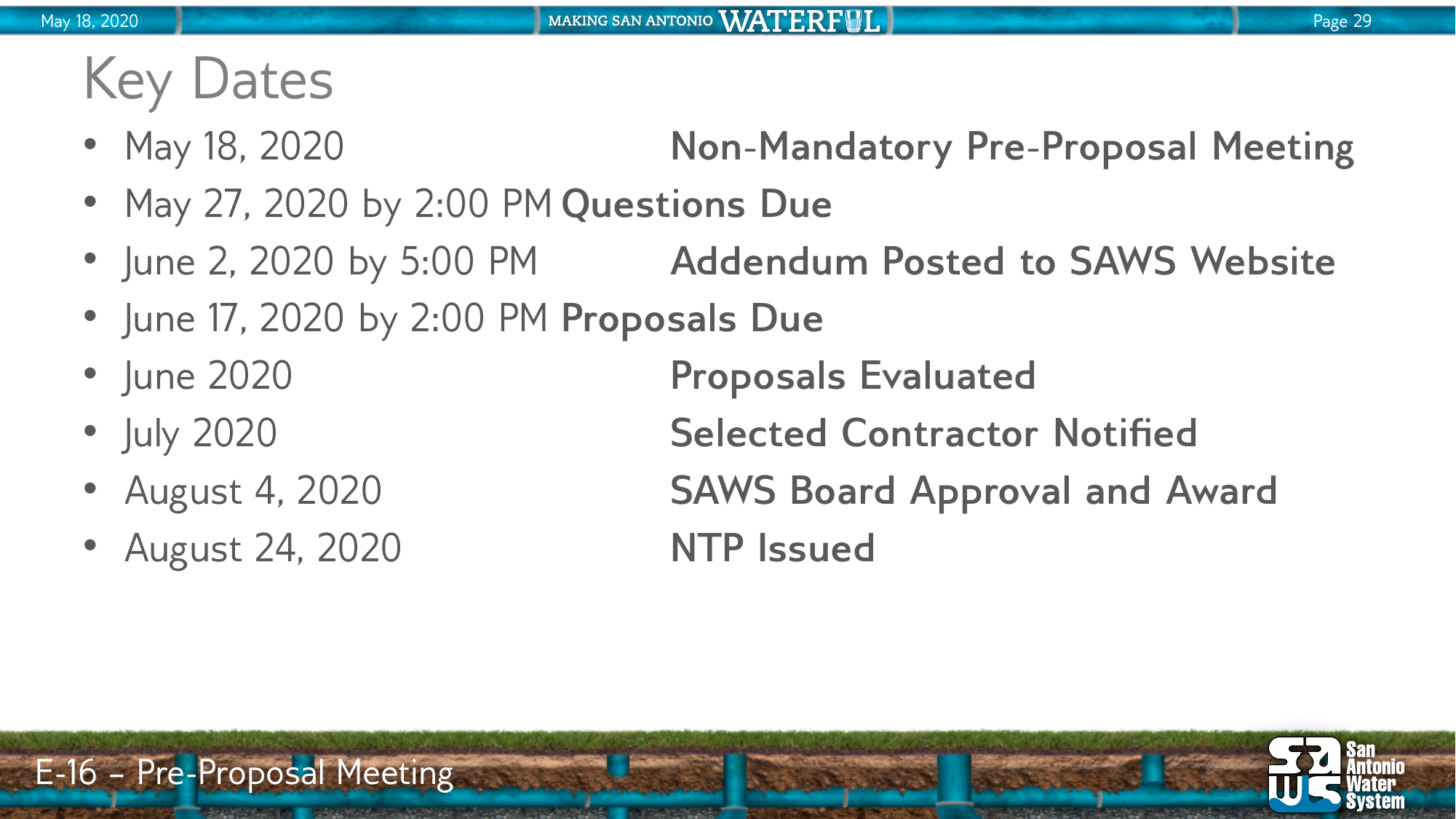

# Key Dates
May 18, 2020			Non-Mandatory Pre-Proposal Meeting
May 27, 2020 by 2:00 PM	Questions Due
June 2, 2020 by 5:00 PM		Addendum Posted to SAWS Website
June 17, 2020 by 2:00 PM	Proposals Due
June 2020				Proposals Evaluated
July 2020				Selected Contractor Notified
August 4, 2020			SAWS Board Approval and Award
August 24, 2020			NTP Issued